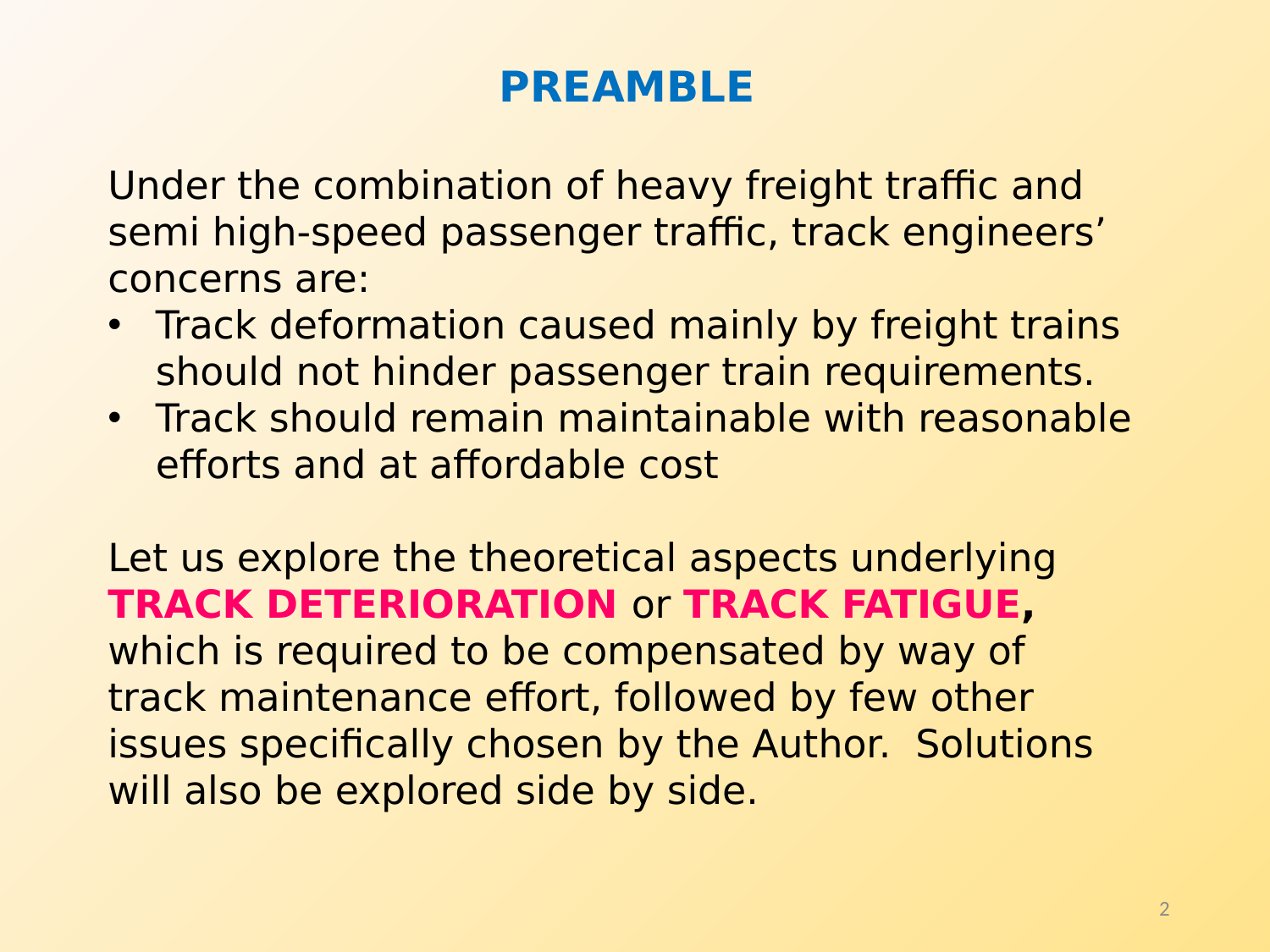

PREAMBLE

Under the combination of heavy freight traffic and
semi high-speed passenger traffic, track engineers’ concerns are:
Track deformation caused mainly by freight trains should not hinder passenger train requirements.
Track should remain maintainable with reasonable efforts and at affordable cost

Let us explore the theoretical aspects underlying
track deterioration or track fatigue,
which is required to be compensated by way of
track maintenance effort, followed by few other issues specifically chosen by the Author.  Solutions will also be explored side by side.
2